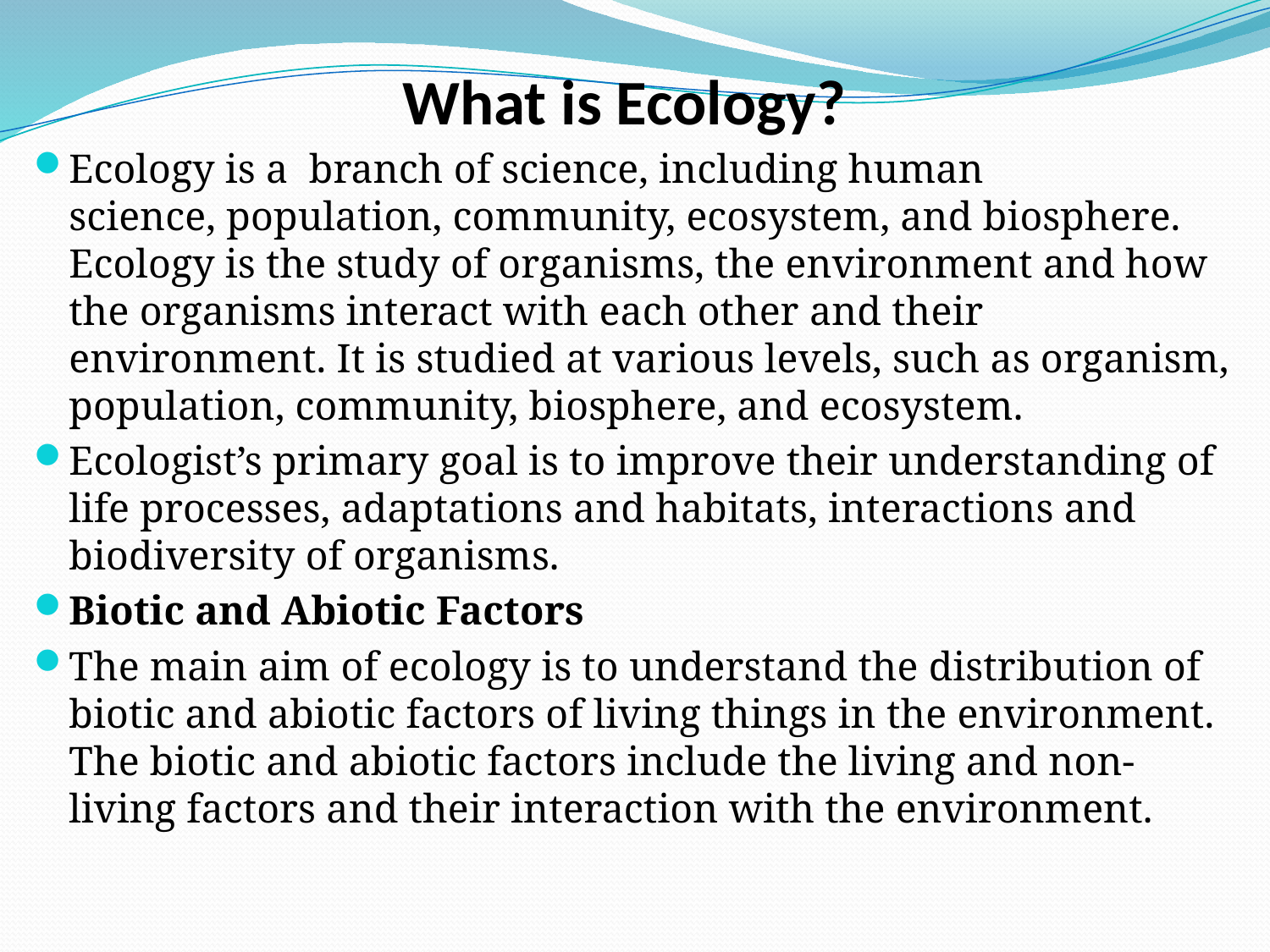

# What is Ecology?
Ecology is a  branch of science, including human science, population, community, ecosystem, and biosphere. Ecology is the study of organisms, the environment and how the organisms interact with each other and their environment. It is studied at various levels, such as organism, population, community, biosphere, and ecosystem.
Ecologist’s primary goal is to improve their understanding of life processes, adaptations and habitats, interactions and biodiversity of organisms.
Biotic and Abiotic Factors
The main aim of ecology is to understand the distribution of biotic and abiotic factors of living things in the environment. The biotic and abiotic factors include the living and non-living factors and their interaction with the environment.